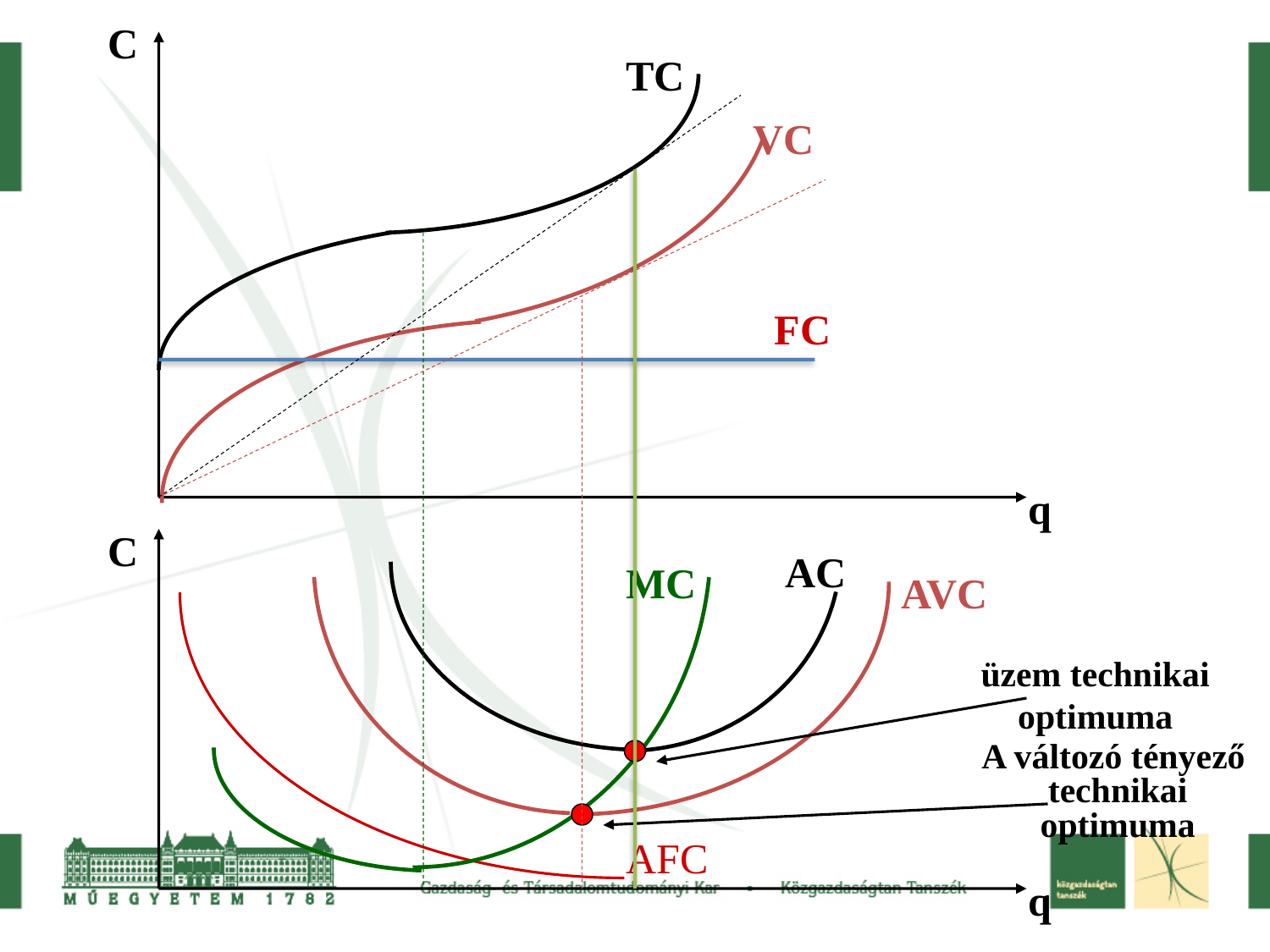

C

TC

VC

FC

q

C

AC
MC

AVC

üzem technikai optimuma

A változó tényező
technikai
optimuma

AFC
q